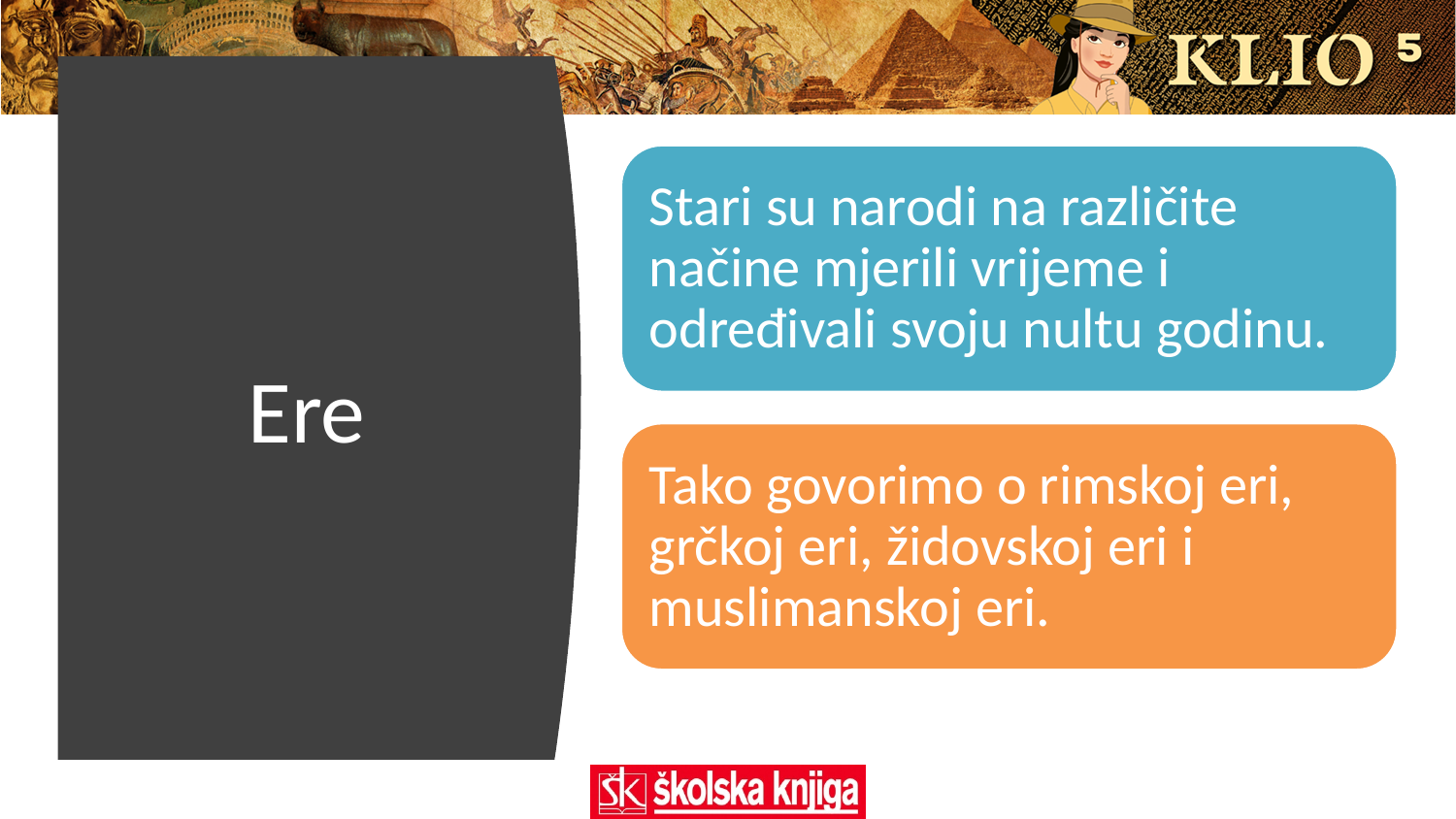

Stari su narodi na različite načine mjerili vrijeme i određivali svoju nultu godinu.
Tako govorimo o rimskoj eri, grčkoj eri, židovskoj eri i muslimanskoj eri.
# Ere